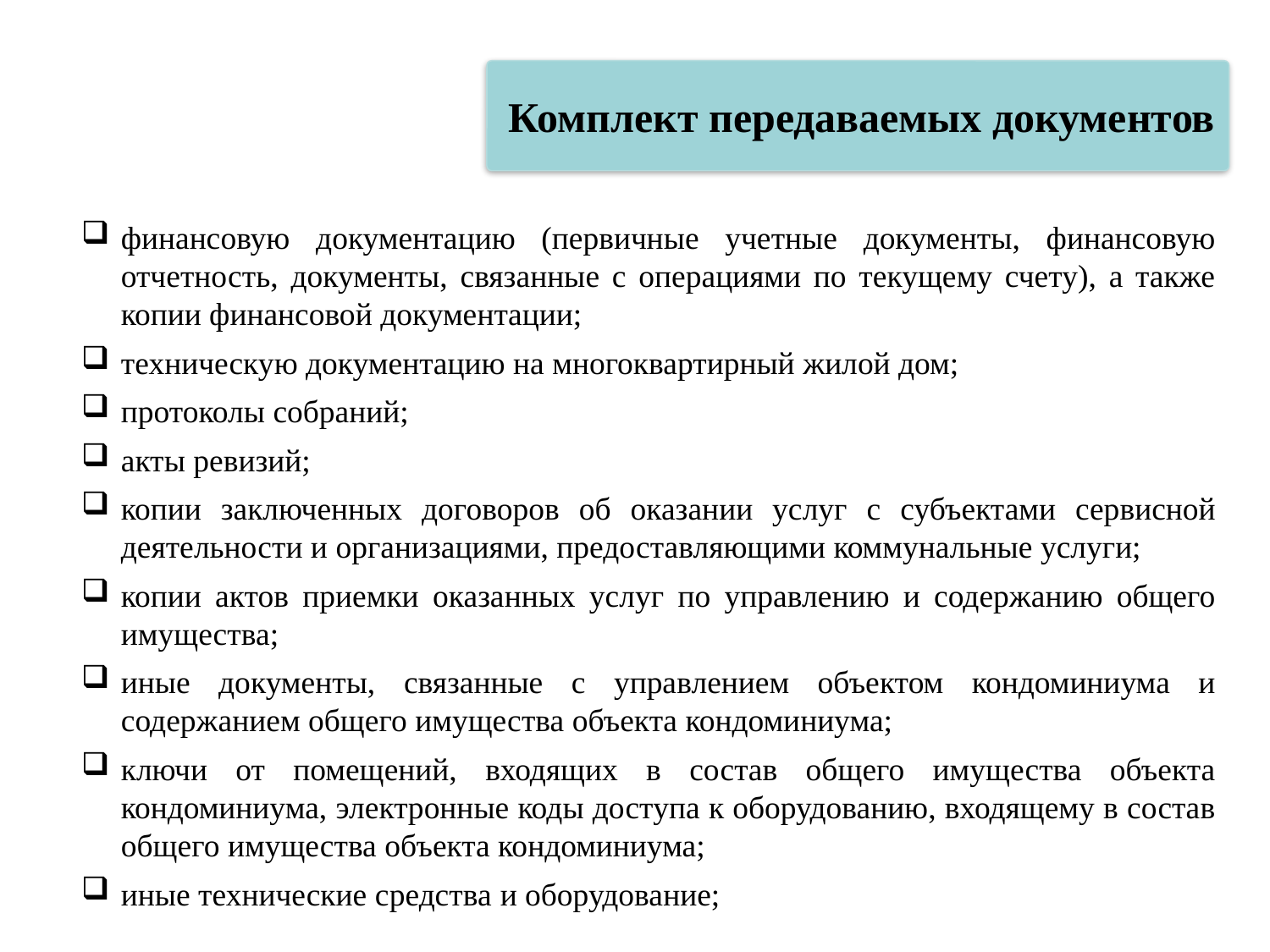

Комплект передаваемых документов
финансовую документацию (первичные учетные документы, финансовую отчетность, документы, связанные с операциями по текущему счету), а также копии финансовой документации;
техническую документацию на многоквартирный жилой дом;
протоколы собраний;
акты ревизий;
копии заключенных договоров об оказании услуг с субъектами сервисной деятельности и организациями, предоставляющими коммунальные услуги;
копии актов приемки оказанных услуг по управлению и содержанию общего имущества;
иные документы, связанные с управлением объектом кондоминиума и содержанием общего имущества объекта кондоминиума;
ключи от помещений, входящих в состав общего имущества объекта кондоминиума, электронные коды доступа к оборудованию, входящему в состав общего имущества объекта кондоминиума;
иные технические средства и оборудование;